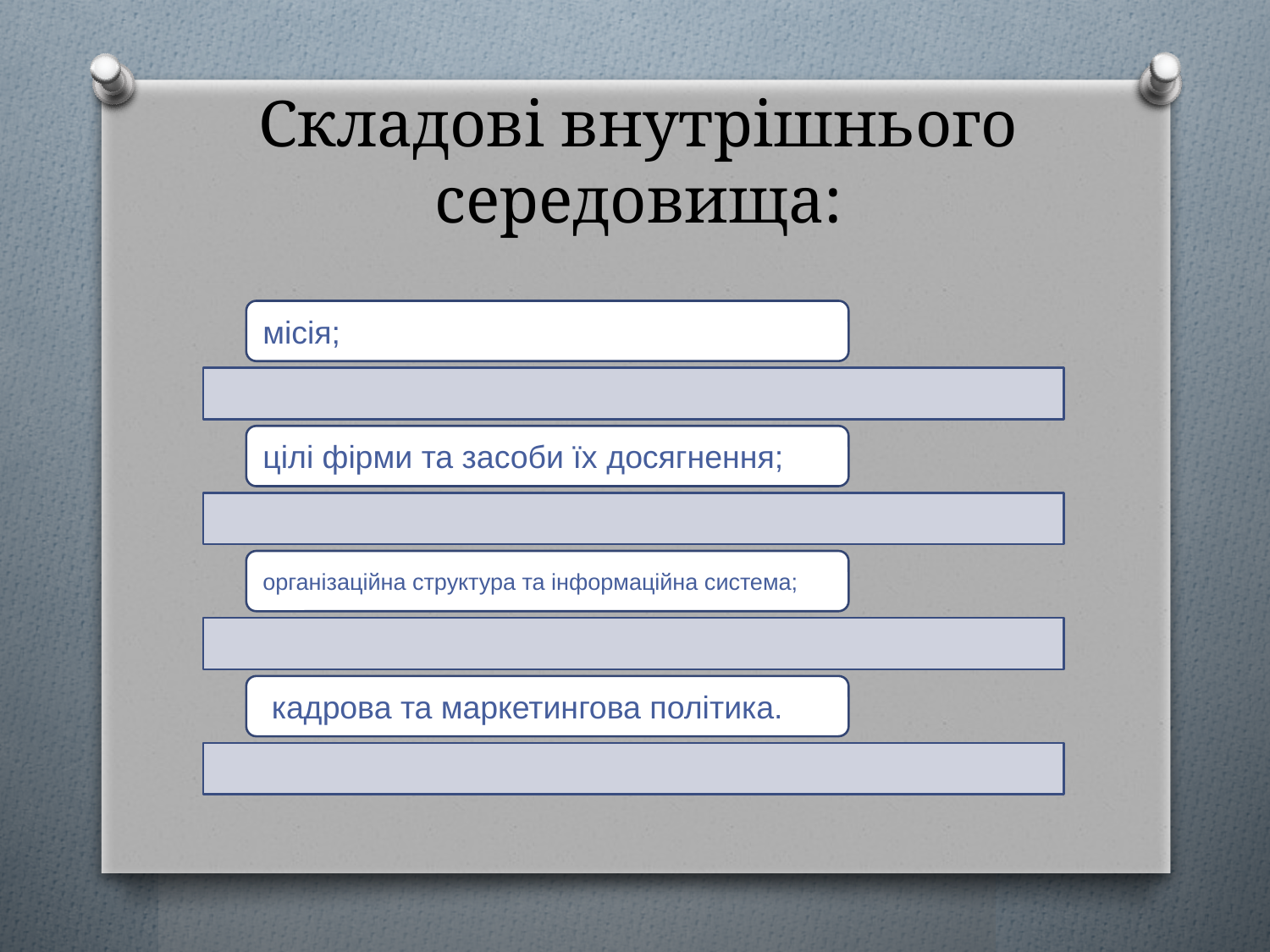

# Складові внутрішнього середовища:
місія;
цілі фірми та засоби їх досягнення;
організаційна структура та інформаційна система;
 кадрова та маркетингова політика.